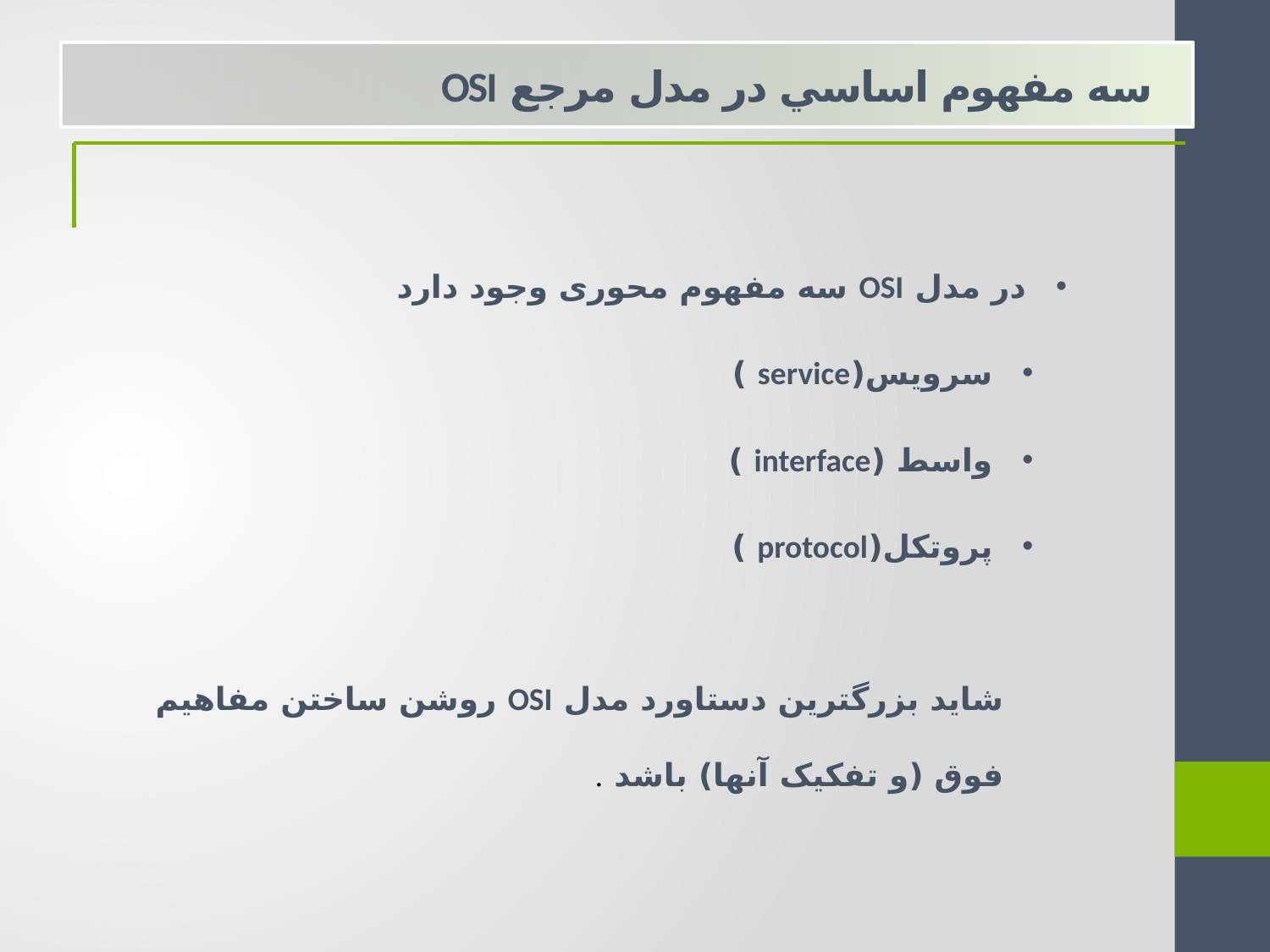

سه مفهوم اساسي در مدل مرجع OSI
 در مدل OSI سه مفهوم محوری وجود دارد
 سرویس(service )
 واسط (interface )
 پروتکل(protocol )
شاید بزرگترین دستاورد مدل OSI روشن ساختن مفاهیم فوق (و تفکیک آنها) باشد .